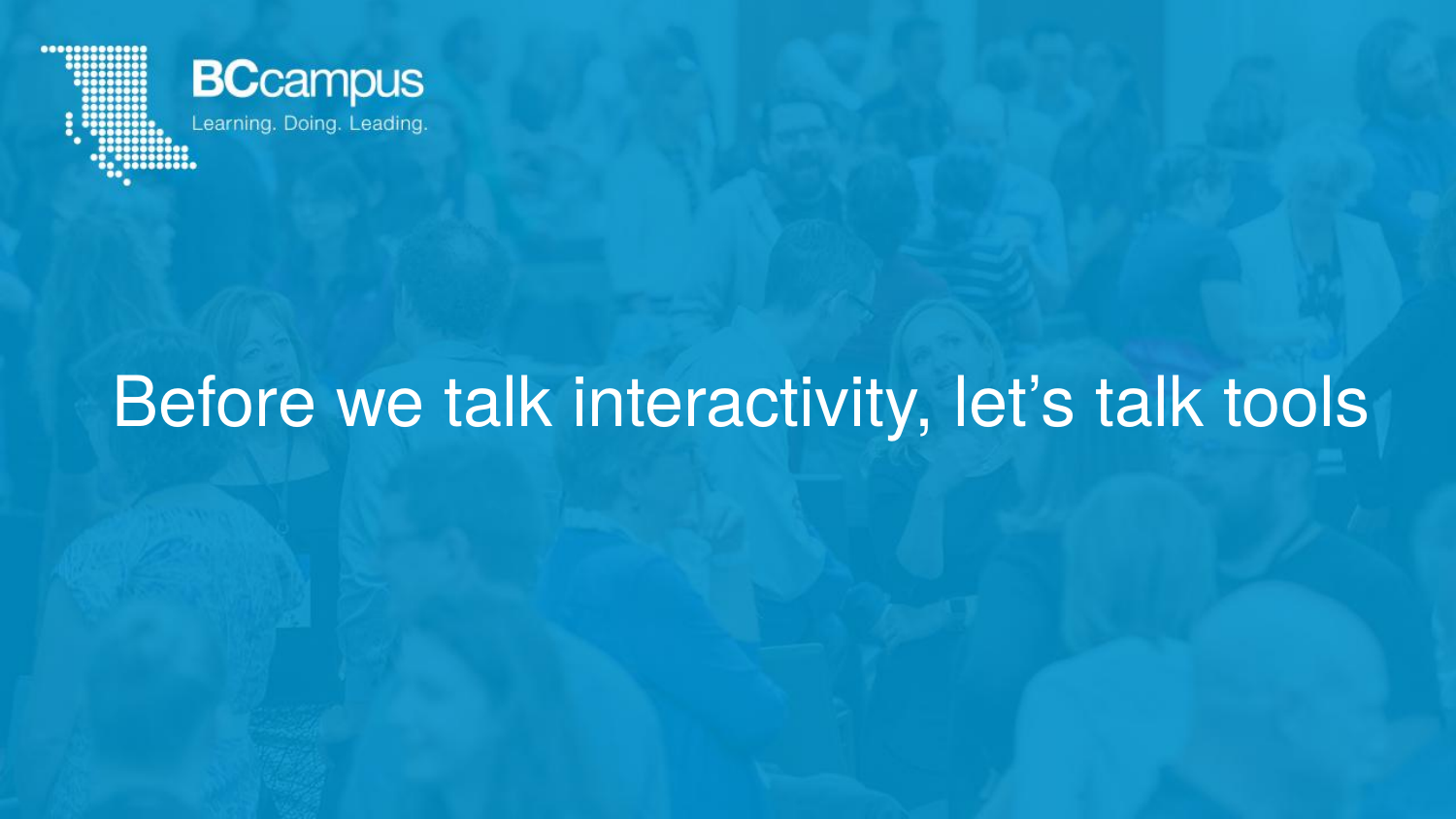

# Before we talk interactivity, let’s talk tools